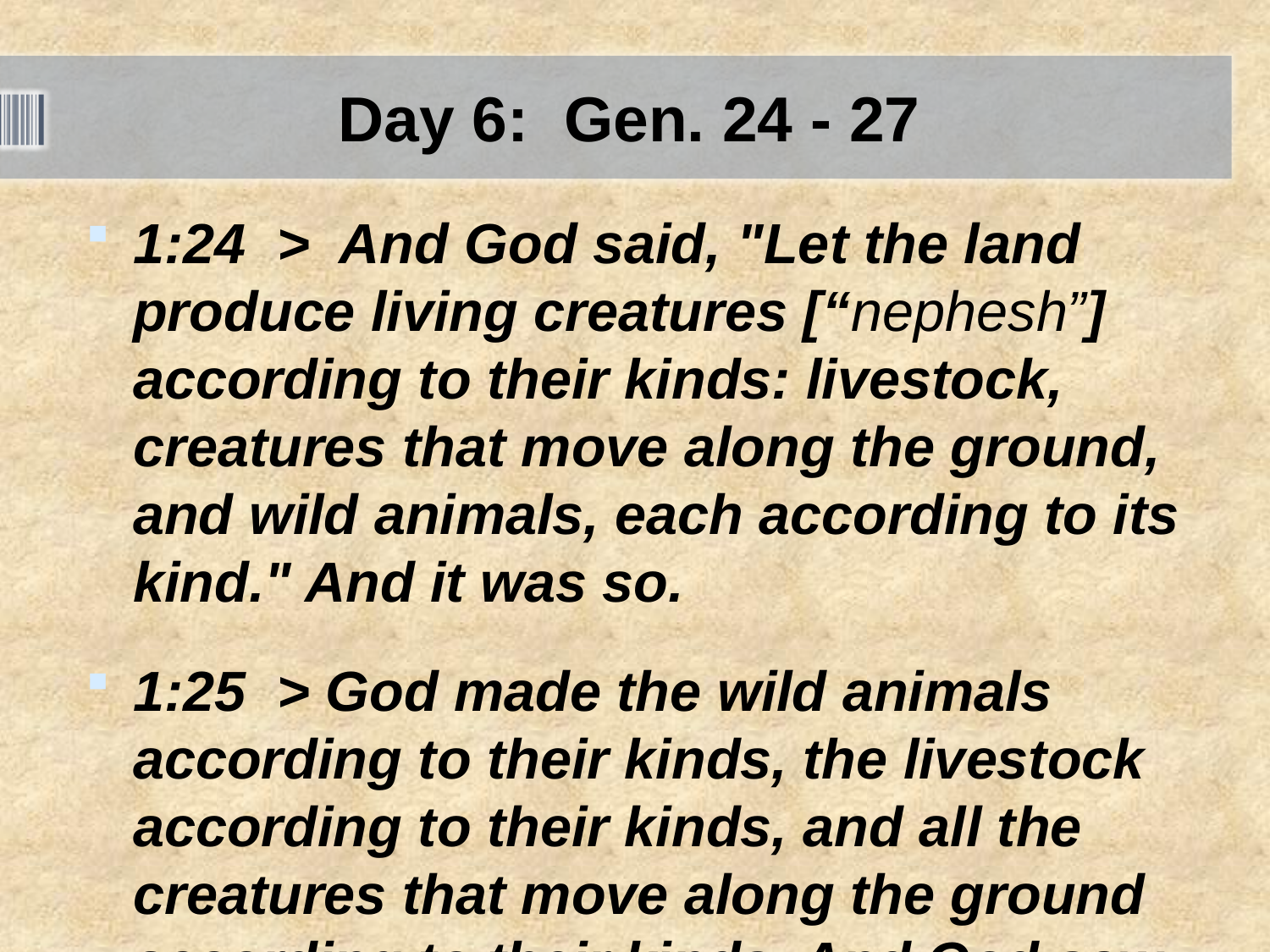

Day 6:  Gen. 24 - 27
1:24  >  And God said, "Let the land produce living creatures [“nephesh”] according to their kinds: livestock, creatures that move along the ground, and wild animals, each according to its kind." And it was so.

1:25  > God made the wild animals according to their kinds, the livestock according to their kinds, and all the creatures that move along the ground according to their kinds. And God saw that it was good.